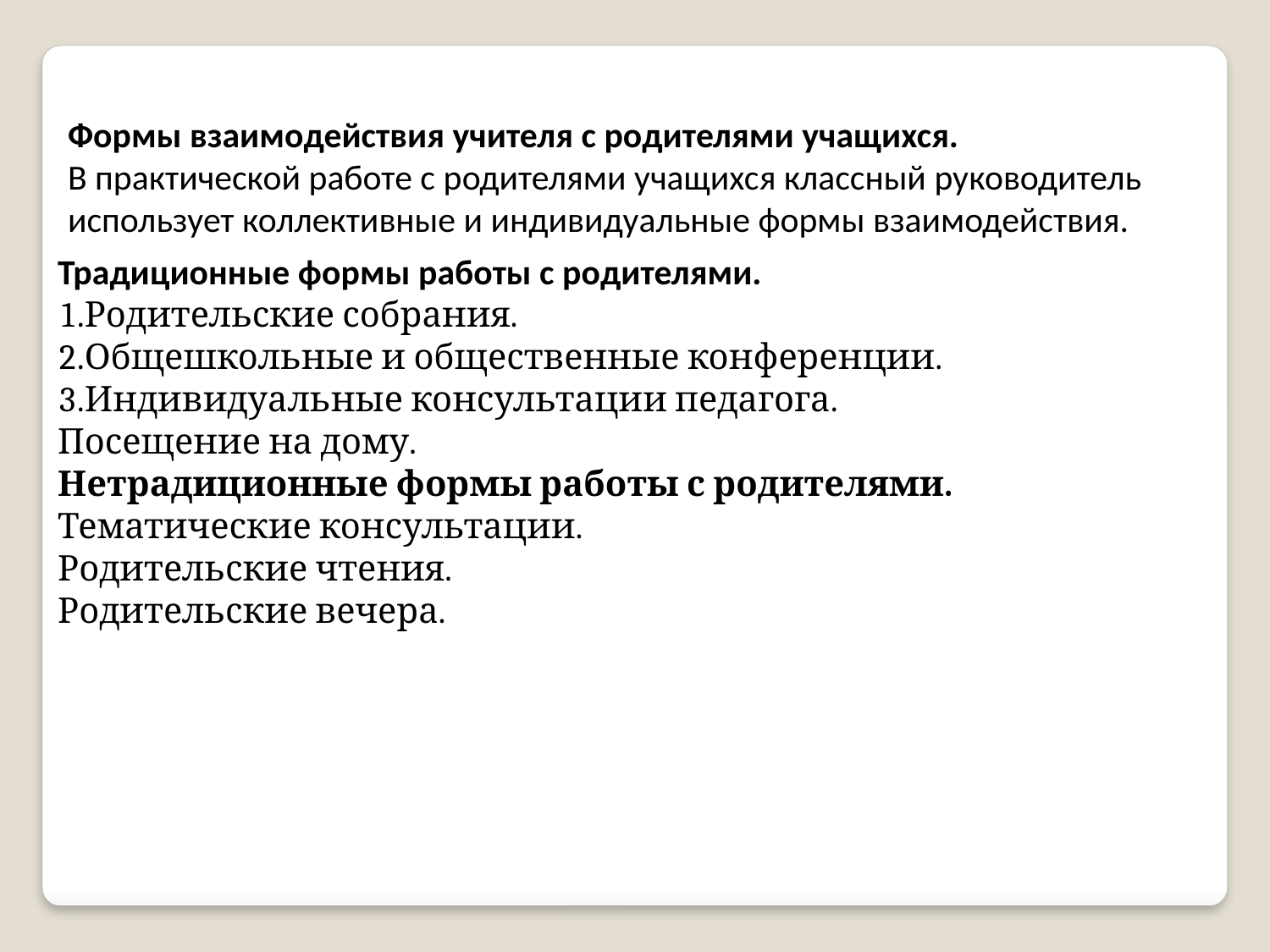

Формы взаимодействия учителя с родителями учащихся.
В практической работе с родителями учащихся классный руководитель использует коллективные и индивидуальные формы взаимодействия.

Традиционные формы работы с родителями.
Родительские собрания.
Общешкольные и общественные конференции.
Индивидуальные консультации педагога.
Посещение на дому.
Нетрадиционные формы работы с родителями.
Тематические консультации.
Родительские чтения.
Родительские вечера.